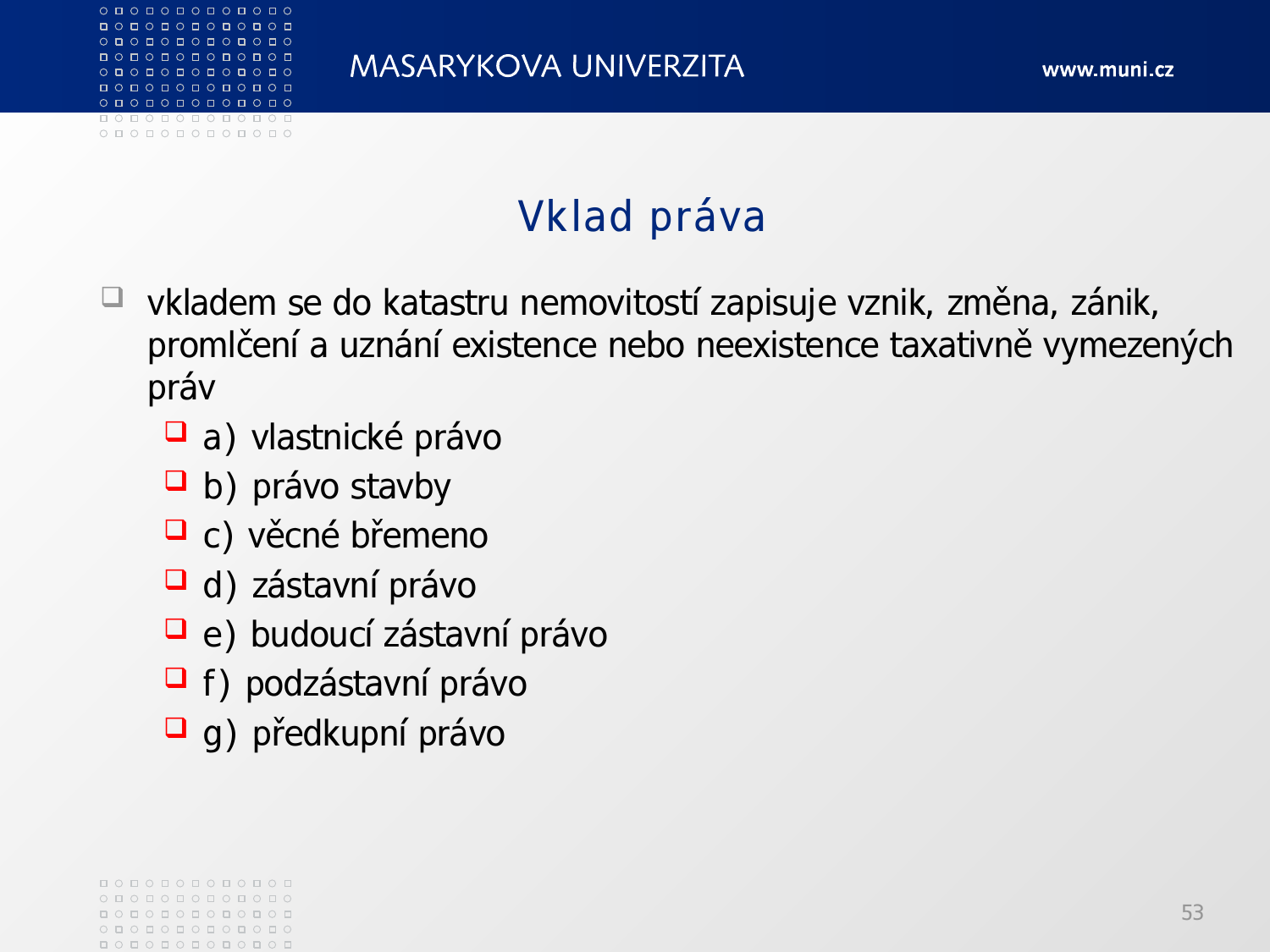

# Vklad práva
vkladem se do katastru nemovitostí zapisuje vznik, změna, zánik, promlčení a uznání existence nebo neexistence taxativně vymezených práv
a) vlastnické právo
b) právo stavby
c) věcné břemeno
d) zástavní právo
e) budoucí zástavní právo
f) podzástavní právo
g) předkupní právo
53